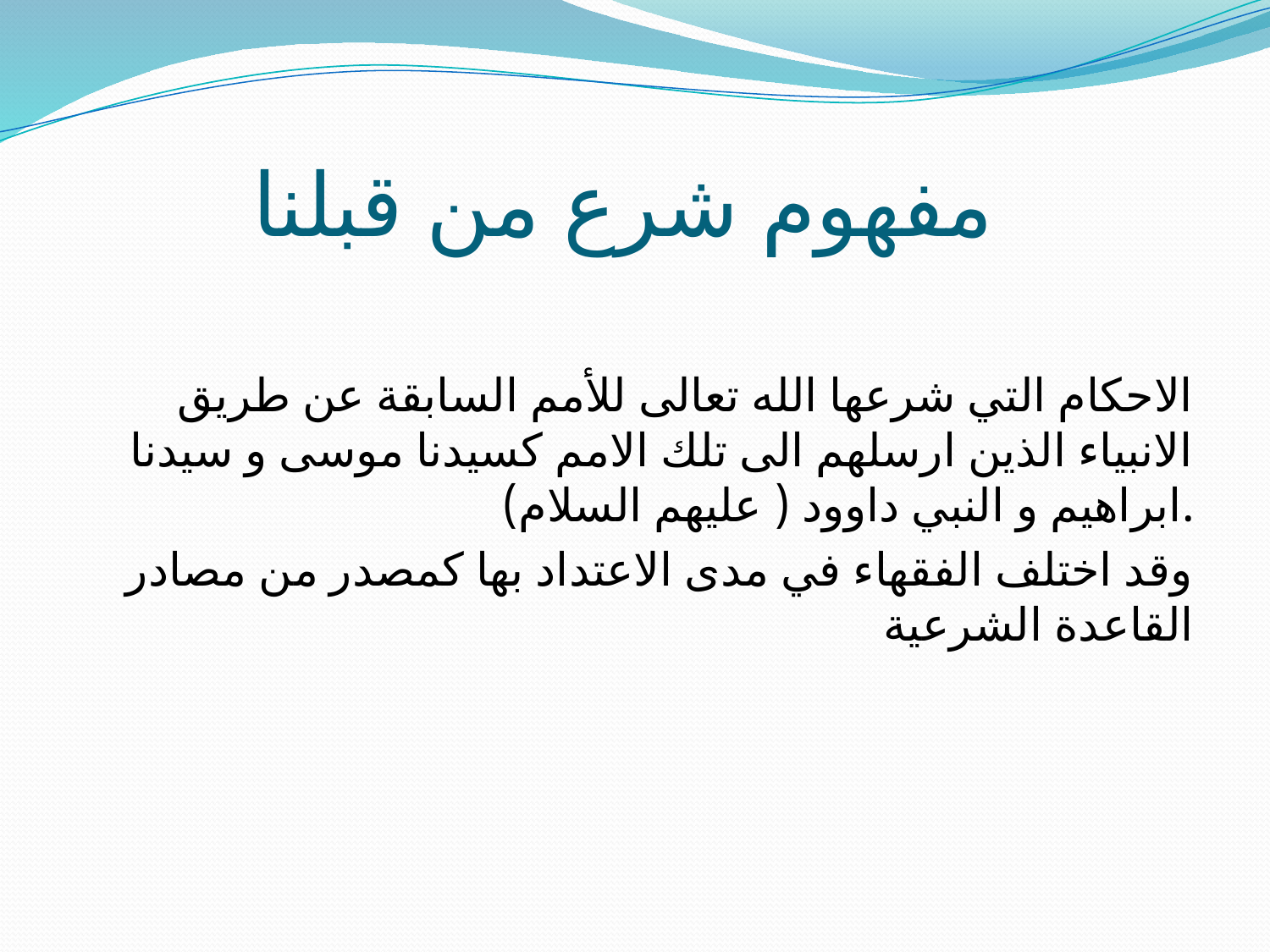

# مفهوم شرع من قبلنا
الاحكام التي شرعها الله تعالى للأمم السابقة عن طريق الانبياء الذين ارسلهم الى تلك الامم كسيدنا موسى و سيدنا ابراهيم و النبي داوود ( عليهم السلام).
وقد اختلف الفقهاء في مدى الاعتداد بها كمصدر من مصادر القاعدة الشرعية